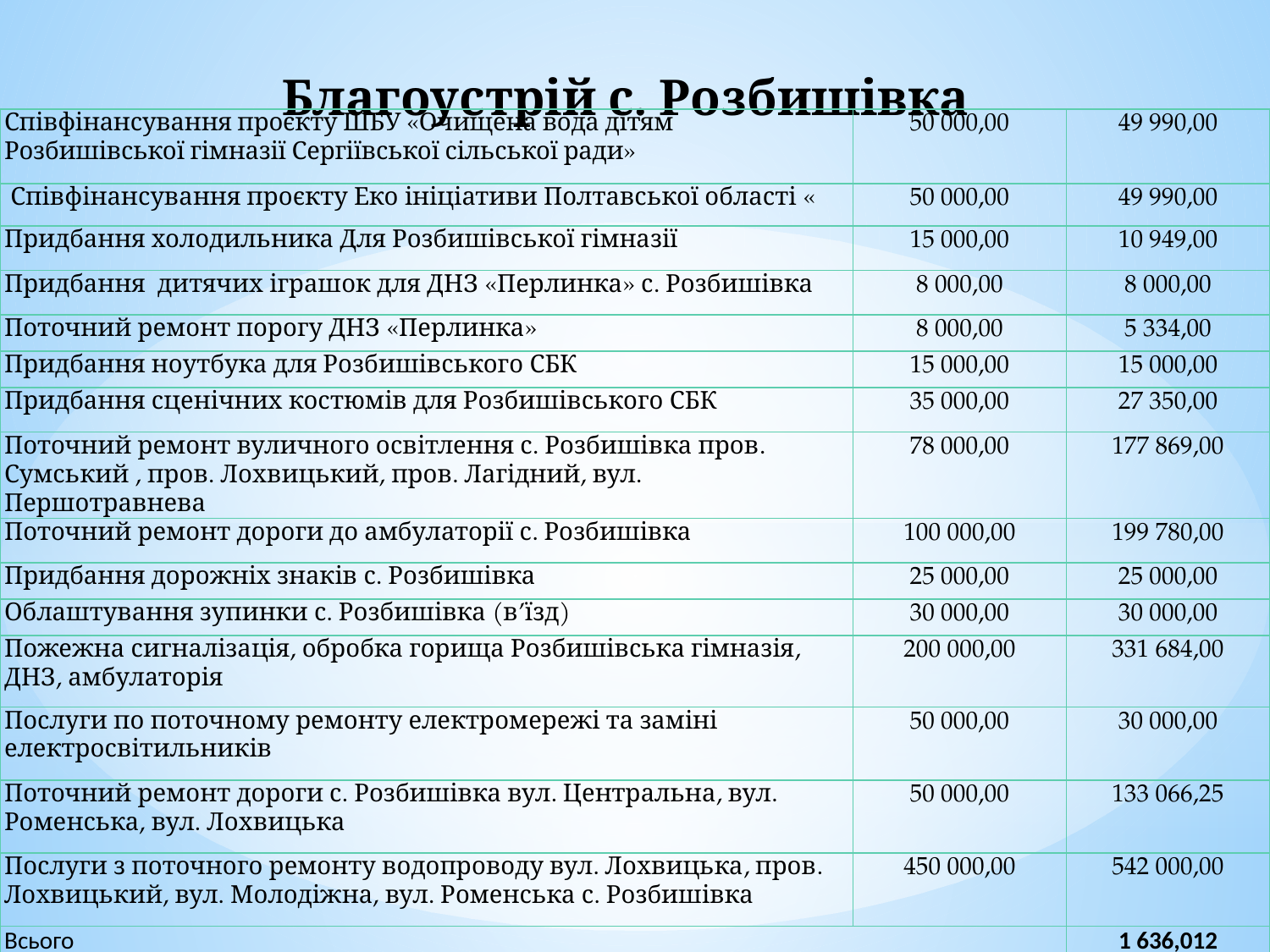

# Благоустрій с. Розбишівка
| Співфінансування проєкту ШБУ «Очищена вода дітям Розбишівської гімназії Сергіївської сільської ради» | 50 000,00 | 49 990,00 |
| --- | --- | --- |
| Співфінансування проєкту Еко ініціативи Полтавської області « | 50 000,00 | 49 990,00 |
| Придбання холодильника Для Розбишівської гімназії | 15 000,00 | 10 949,00 |
| Придбання дитячих іграшок для ДНЗ «Перлинка» с. Розбишівка | 8 000,00 | 8 000,00 |
| Поточний ремонт порогу ДНЗ «Перлинка» | 8 000,00 | 5 334,00 |
| Придбання ноутбука для Розбишівського СБК | 15 000,00 | 15 000,00 |
| Придбання сценічних костюмів для Розбишівського СБК | 35 000,00 | 27 350,00 |
| Поточний ремонт вуличного освітлення с. Розбишівка пров. Сумський , пров. Лохвицький, пров. Лагідний, вул. Першотравнева | 78 000,00 | 177 869,00 |
| Поточний ремонт дороги до амбулаторії с. Розбишівка | 100 000,00 | 199 780,00 |
| Придбання дорожніх знаків с. Розбишівка | 25 000,00 | 25 000,00 |
| Облаштування зупинки с. Розбишівка (в’їзд) | 30 000,00 | 30 000,00 |
| Пожежна сигналізація, обробка горища Розбишівська гімназія, ДНЗ, амбулаторія | 200 000,00 | 331 684,00 |
| Послуги по поточному ремонту електромережі та заміні електросвітильників | 50 000,00 | 30 000,00 |
| Поточний ремонт дороги с. Розбишівка вул. Центральна, вул. Роменська, вул. Лохвицька | 50 000,00 | 133 066,25 |
| Послуги з поточного ремонту водопроводу вул. Лохвицька, пров. Лохвицький, вул. Молодіжна, вул. Роменська с. Розбишівка | 450 000,00 | 542 000,00 |
| Всього |  | 1 636,012 |